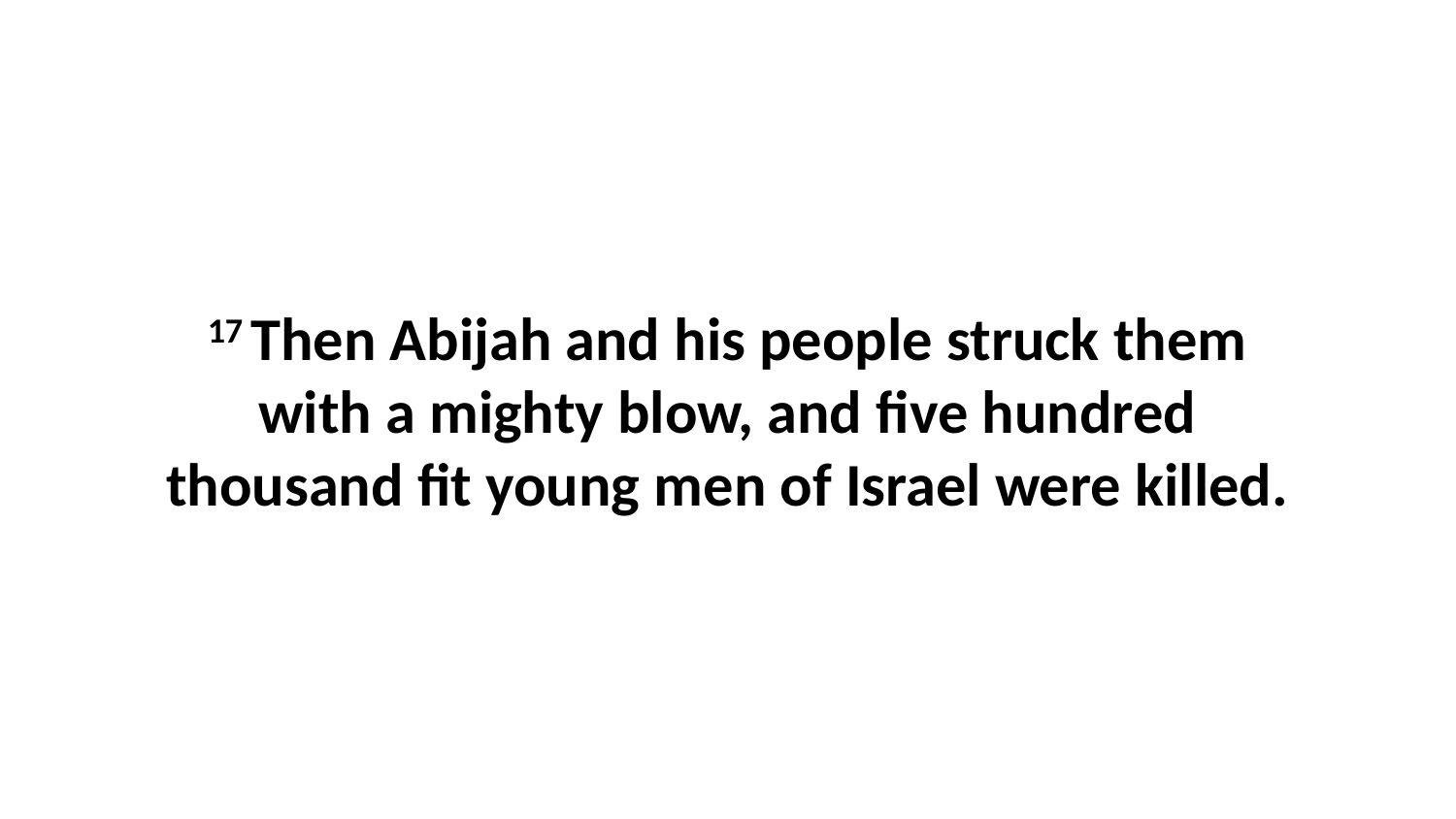

17 Then Abijah and his people struck them with a mighty blow, and five hundred thousand fit young men of Israel were killed.